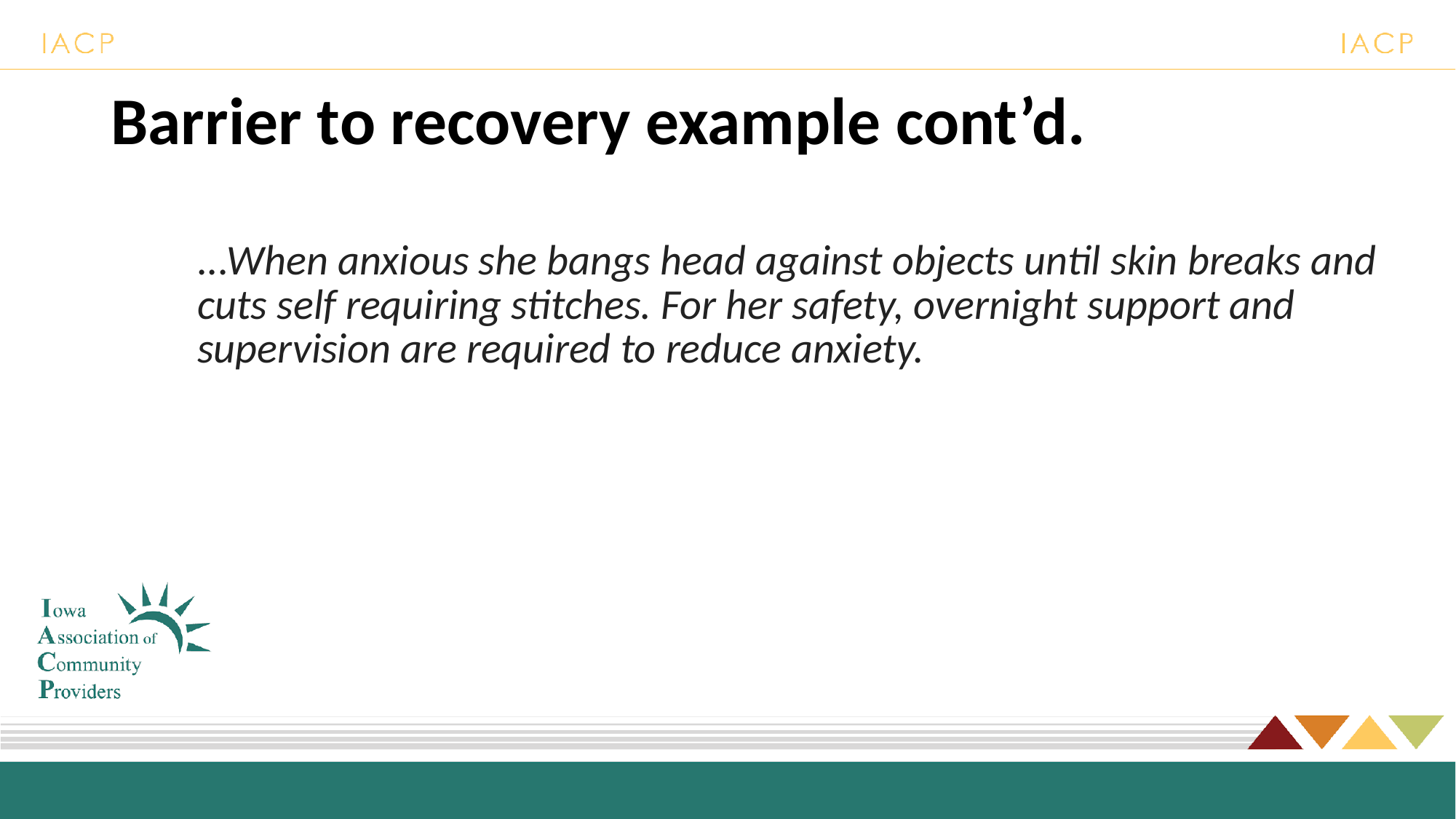

# Barrier to recovery example cont’d.

...When anxious she bangs head against objects until skin breaks and cuts self requiring stitches. For her safety, overnight support and supervision are required to reduce anxiety.